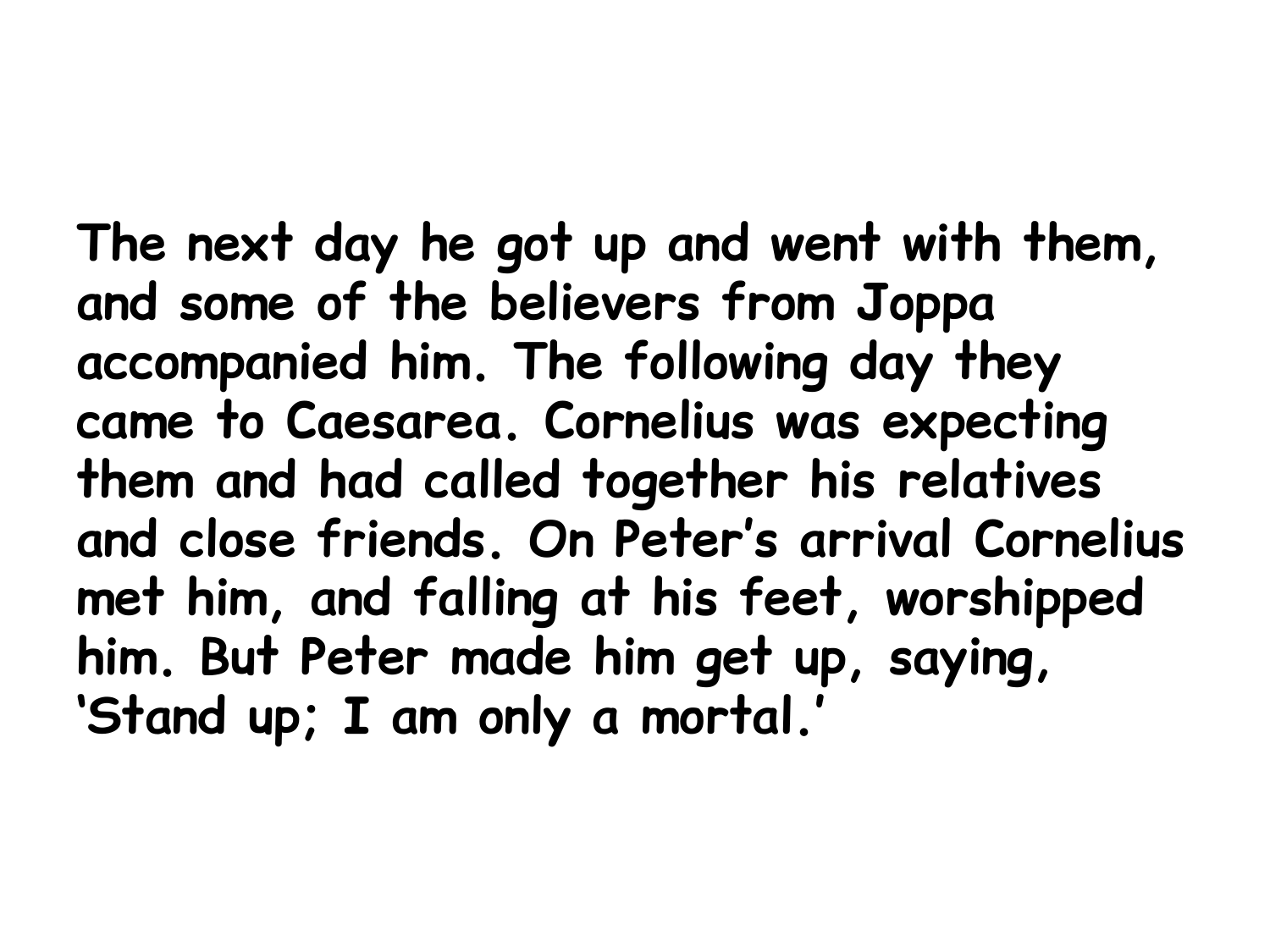

The next day he got up and went with them, and some of the believers from Joppa accompanied him. The following day they came to Caesarea. Cornelius was expecting them and had called together his relatives and close friends. On Peter’s arrival Cornelius met him, and falling at his feet, worshipped him. But Peter made him get up, saying, ‘Stand up; I am only a mortal.’